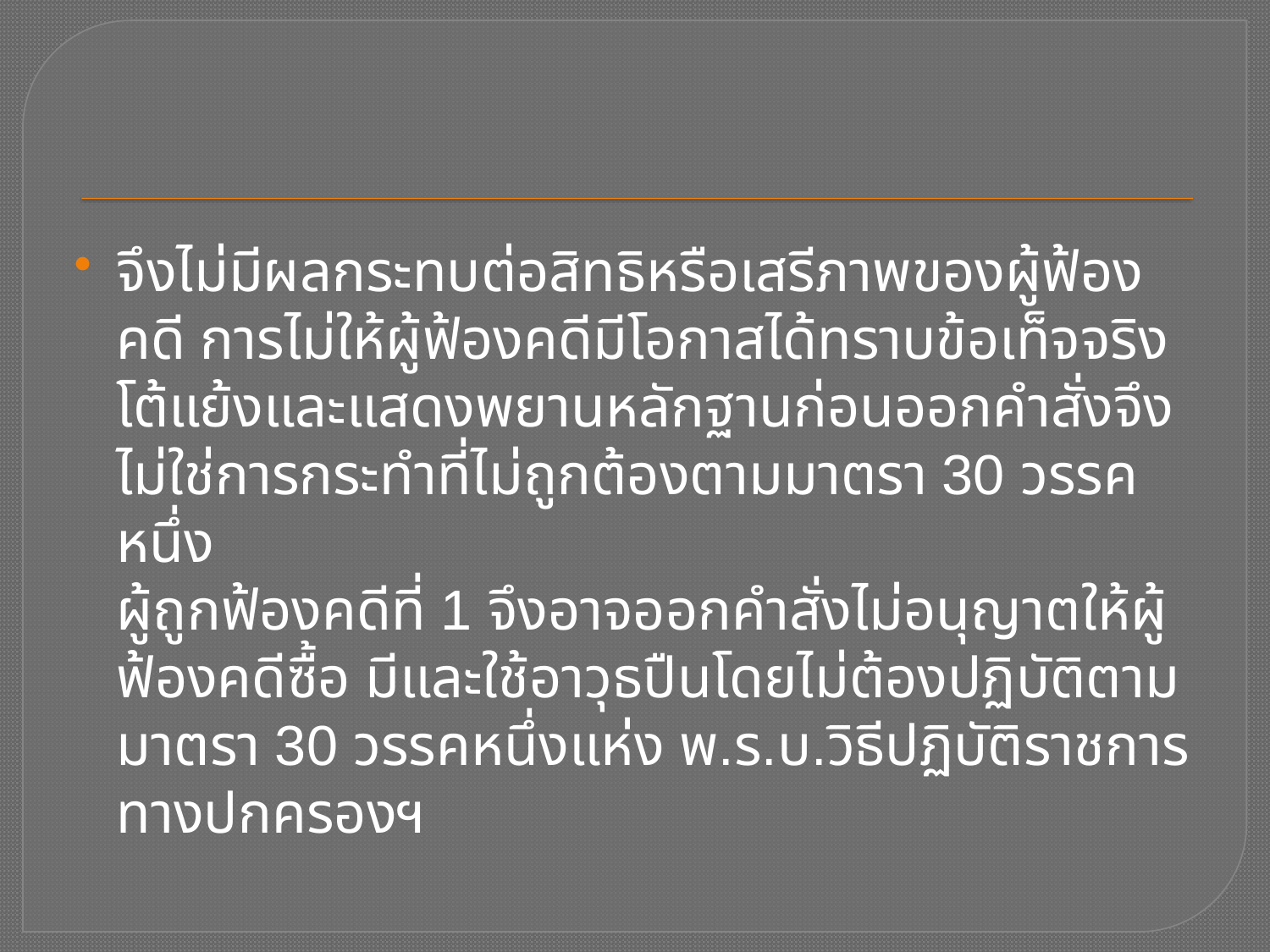

จึงไม่มีผลกระทบต่อสิทธิหรือเสรีภาพของผู้ฟ้องคดี การไม่ให้ผู้ฟ้องคดีมีโอกาสได้ทราบข้อเท็จจริง โต้แย้งและแสดงพยานหลักฐานก่อนออกคําสั่งจึงไม่ใช่การกระทําที่ไม่ถูกต้องตามมาตรา 30 วรรคหนึ่ง
ผู้ถูกฟ้องคดีที่ 1 จึงอาจออกคําสั่งไม่อนุญาตให้ผู้ฟ้องคดีซื้อ มีและใช้อาวุธปืนโดยไม่ต้องปฏิบัติตามมาตรา 30 วรรคหนึ่งแห่ง พ.ร.บ.วิธีปฏิบัติราชการทางปกครองฯ